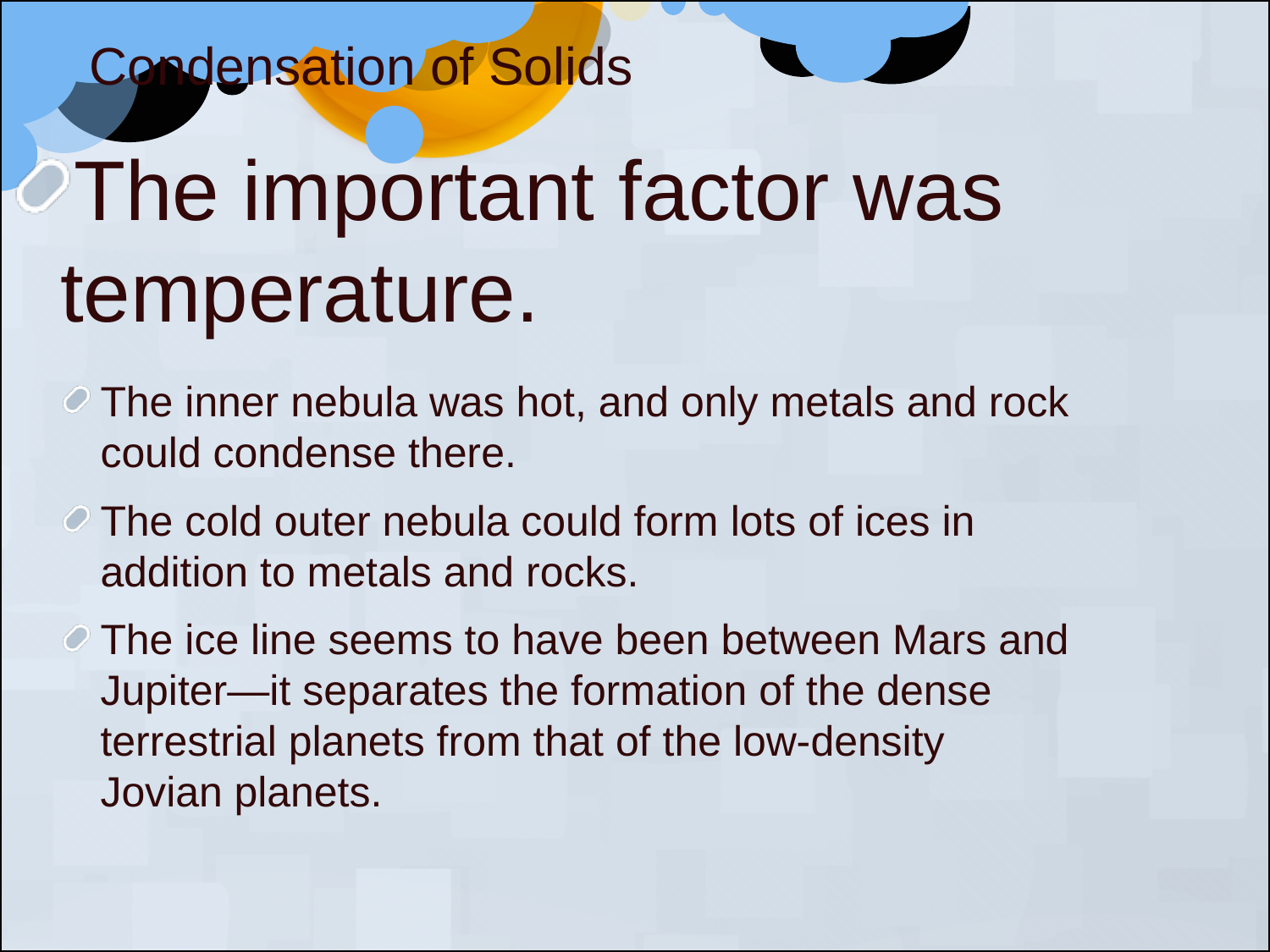

Condensation of Solids
The important factor was temperature.
The inner nebula was hot, and only metals and rock could condense there.
The cold outer nebula could form lots of ices in addition to metals and rocks.
The ice line seems to have been between Mars and Jupiter—it separates the formation of the dense terrestrial planets from that of the low-density Jovian planets.